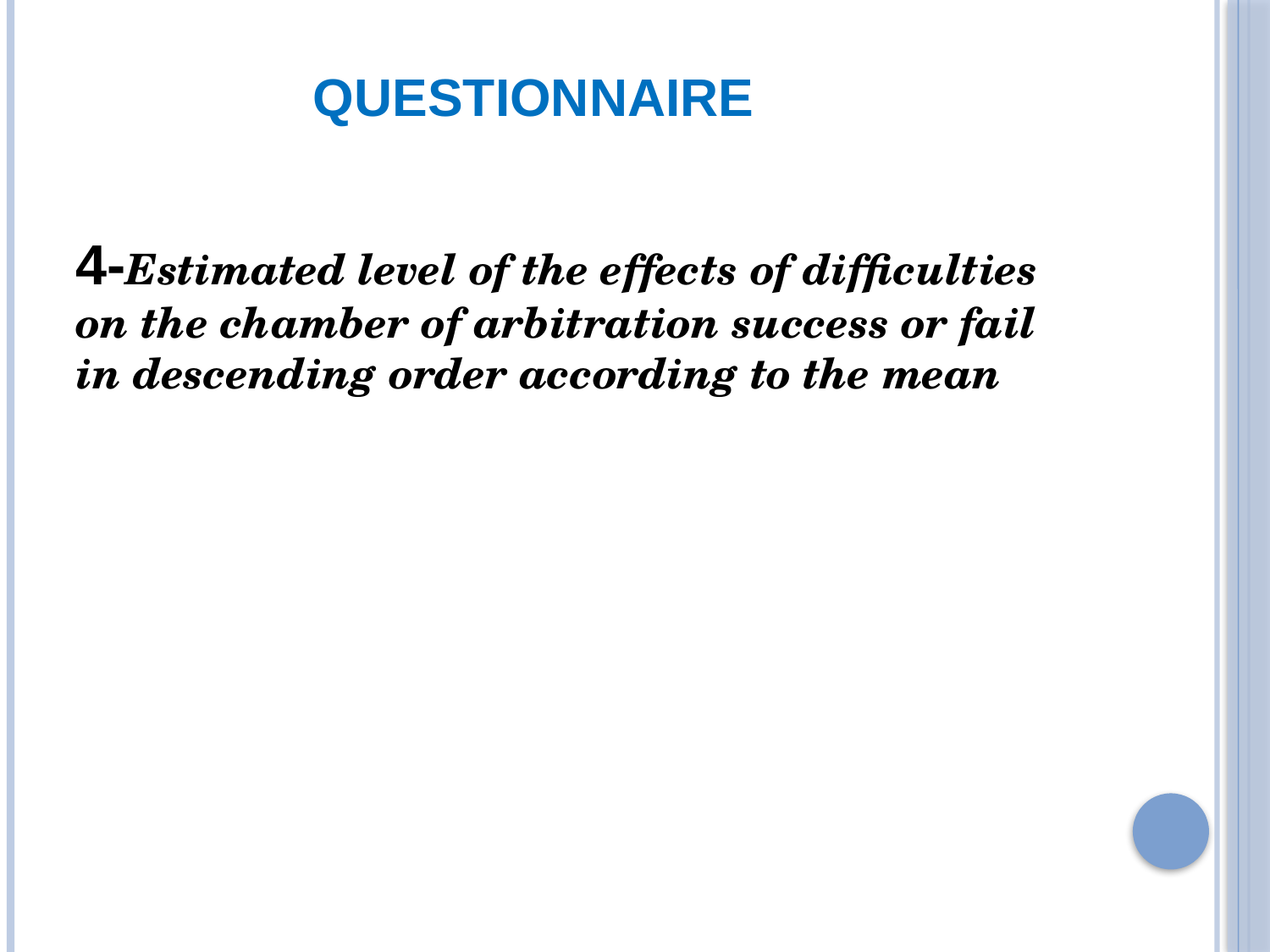

# Questionnaire
4-Estimated level of the effects of difficulties on the chamber of arbitration success or fail in descending order according to the mean